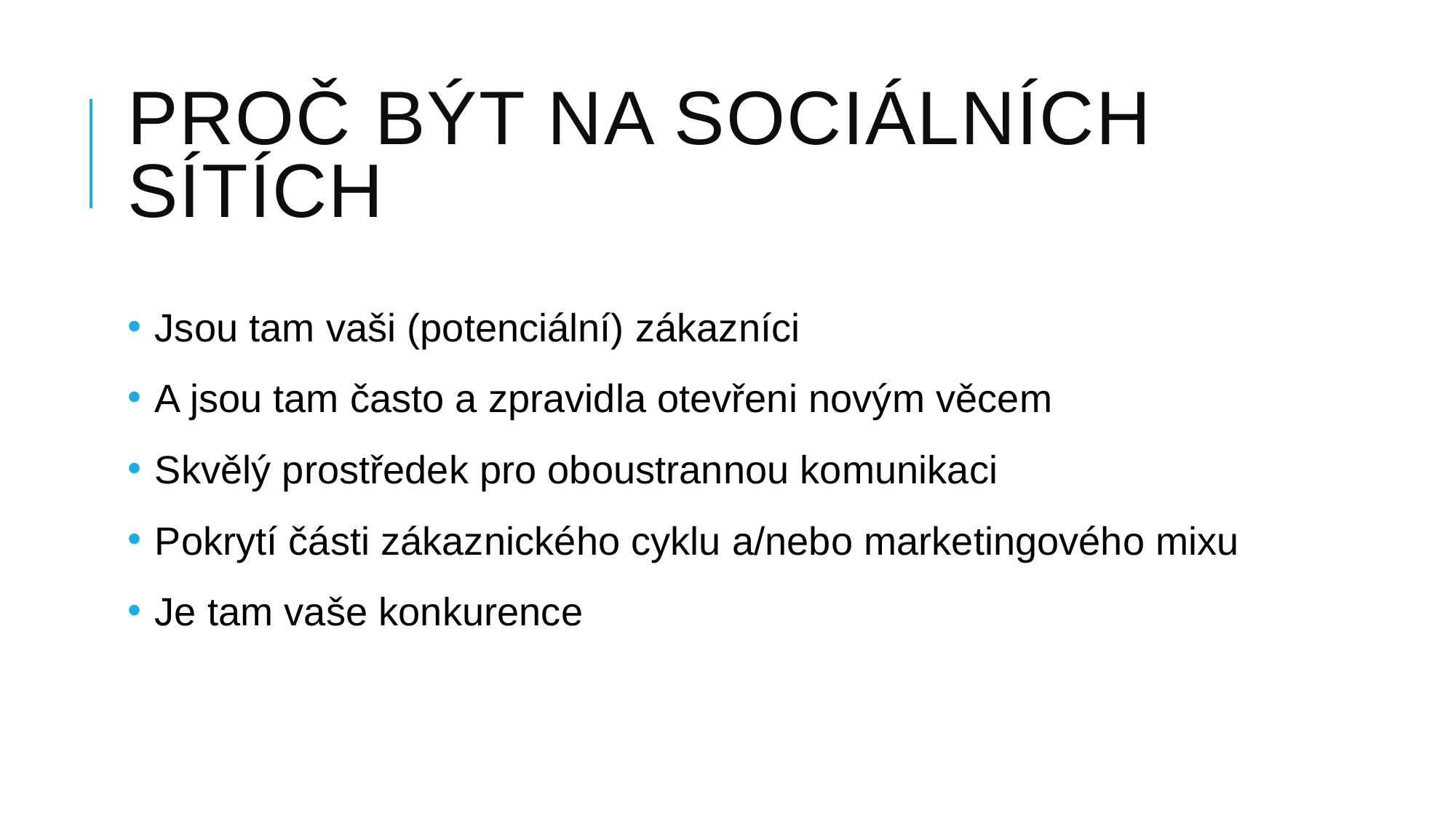

# Proč být na sociálních sítích
Jsou tam vaši (potenciální) zákazníci
A jsou tam často a zpravidla otevřeni novým věcem
Skvělý prostředek pro oboustrannou komunikaci
Pokrytí části zákaznického cyklu a/nebo marketingového mixu
Je tam vaše konkurence